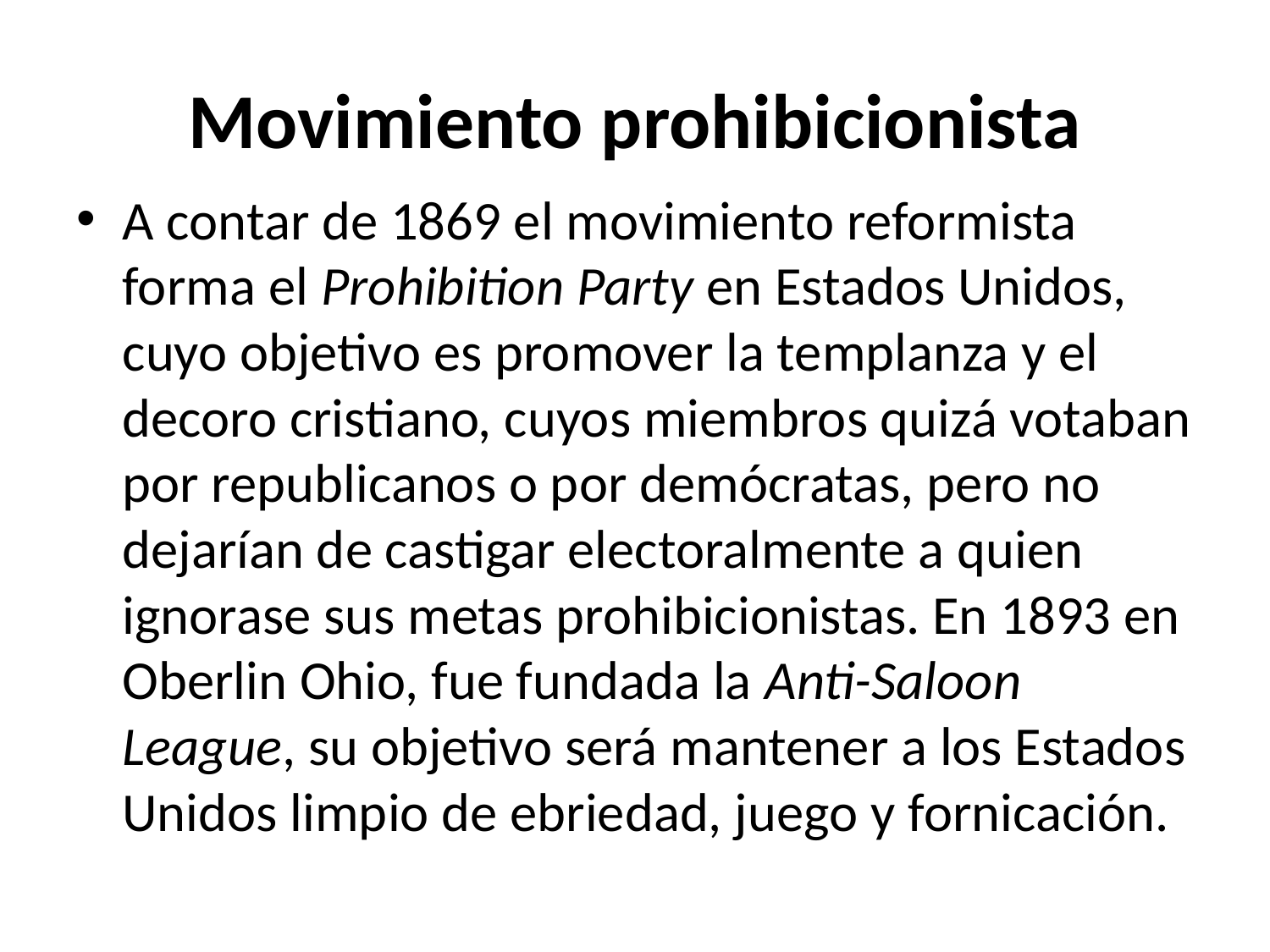

# Movimiento prohibicionista
A contar de 1869 el movimiento reformista forma el Prohibition Party en Estados Unidos, cuyo objetivo es promover la templanza y el decoro cristiano, cuyos miembros quizá votaban por republicanos o por demócratas, pero no dejarían de castigar electoralmente a quien ignorase sus metas prohibicionistas. En 1893 en Oberlin Ohio, fue fundada la Anti-Saloon League, su objetivo será mantener a los Estados Unidos limpio de ebriedad, juego y fornicación.